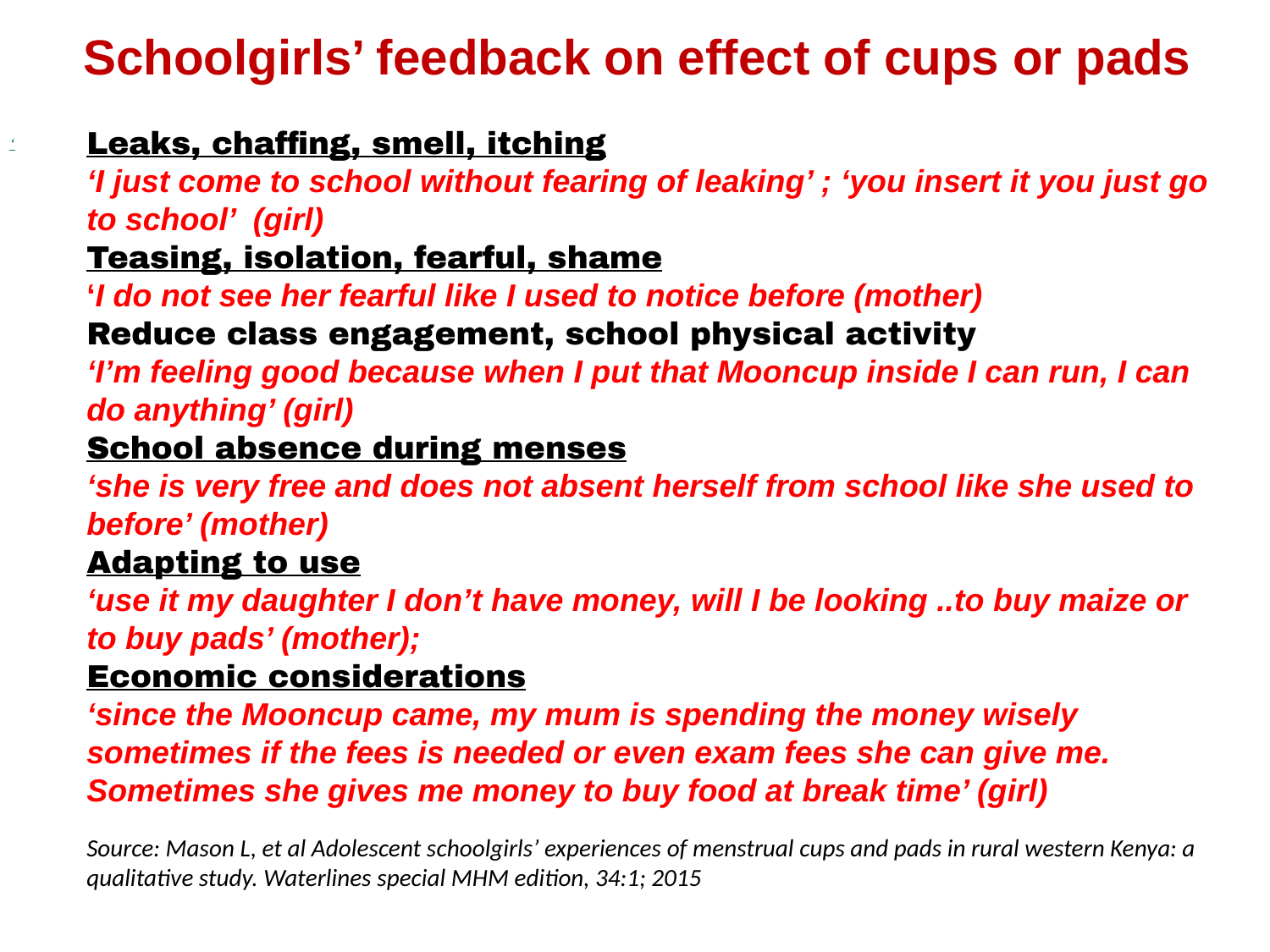

Schoolgirls’ feedback on effect of cups or pads
Leaks, chaffing, smell, itching
‘I just come to school without fearing of leaking’ ; ‘you insert it you just go to school’  (girl)
Teasing, isolation, fearful, shame
‘I do not see her fearful like I used to notice before (mother)
Reduce class engagement, school physical activity
‘I’m feeling good because when I put that Mooncup inside I can run, I can do anything’ (girl)
School absence during menses
‘she is very free and does not absent herself from school like she used to before’ (mother)
Adapting to use
‘use it my daughter I don’t have money, will I be looking ..to buy maize or to buy pads’ (mother);
Economic considerations
‘since the Mooncup came, my mum is spending the money wisely sometimes if the fees is needed or even exam fees she can give me. Sometimes she gives me money to buy food at break time’ (girl)

Source: Mason L, et al Adolescent schoolgirls’ experiences of menstrual cups and pads in rural western Kenya: a qualitative study. Waterlines special MHM edition, 34:1; 2015

‘